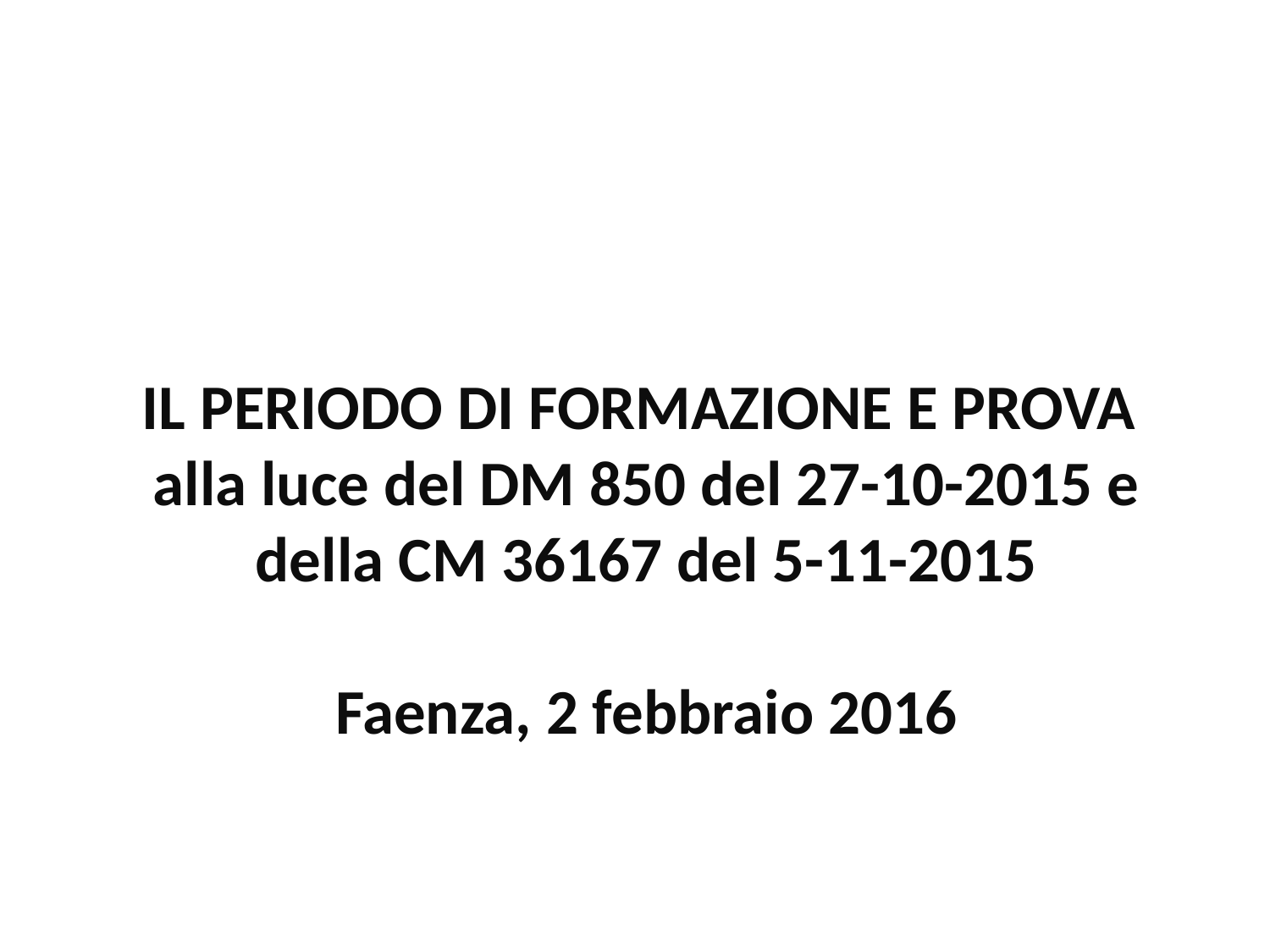

# IL PERIODO DI FORMAZIONE E PROVA alla luce del DM 850 del 27-10-2015 e della CM 36167 del 5-11-2015 Faenza, 2 febbraio 2016